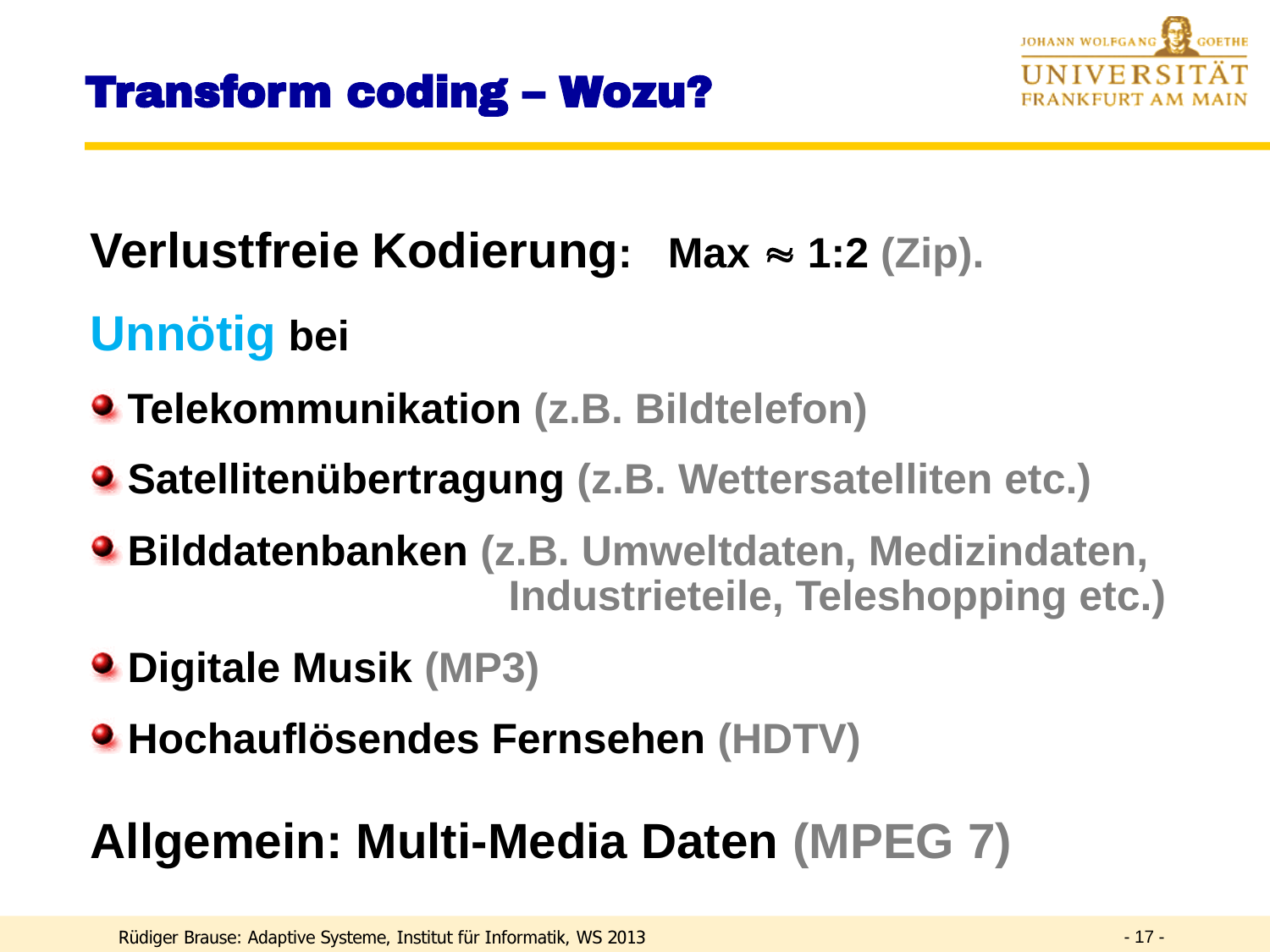

# Transform coding – Wozu?
Verlustfreie Kodierung:   Max ≈ 1:2 (Zip).
Unnötig bei
Telekommunikation (z.B. Bildtelefon)
Satellitenübertragung (z.B. Wettersatelliten etc.)
Bilddatenbanken (z.B. Umweltdaten, Medizindaten,
	 		 	Industrieteile, Teleshopping etc.)
Digitale Musik (MP3)
Hochauflösendes Fernsehen (HDTV)
Allgemein: Multi-Media Daten (MPEG 7)
- 17 -
Rüdiger Brause: Adaptive Systeme, Institut für Informatik, WS 2013